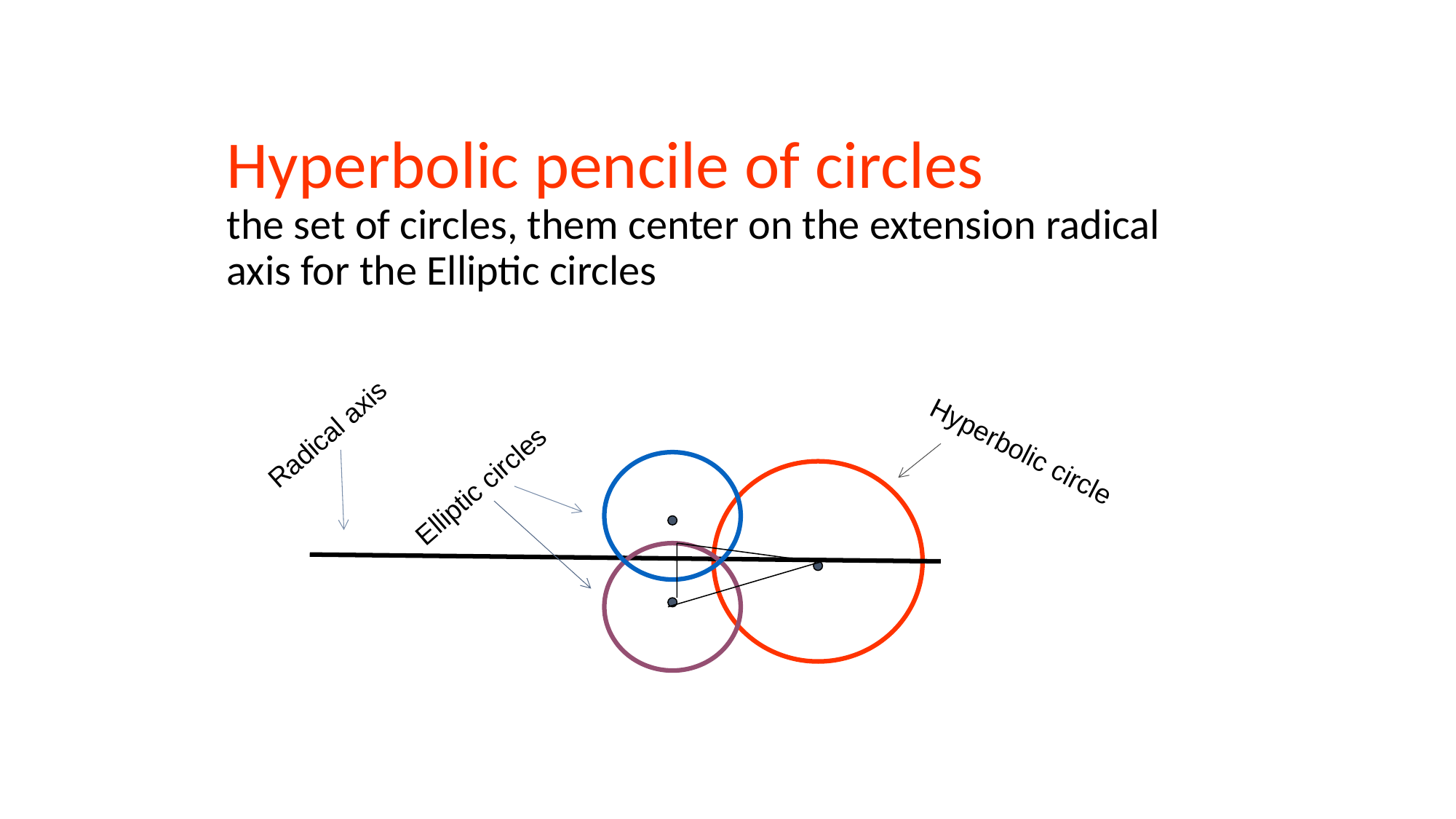

# Hyperbolic pencile of circles the set of circles, them center on the extension radical axis for the Elliptic circles
Radical axis
Hyperbolic circle

Elliptic circles